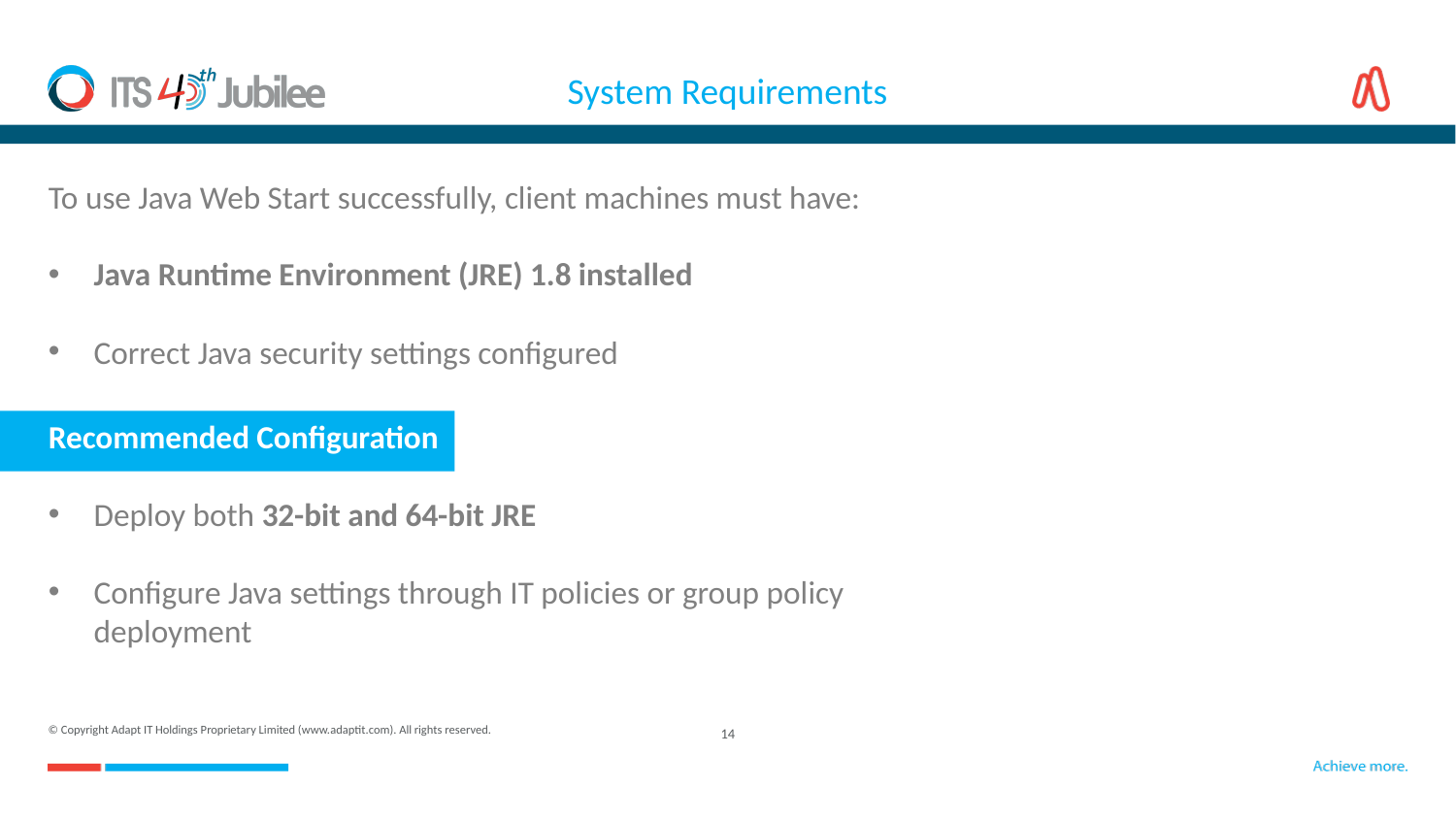

# System Requirements

To use Java Web Start successfully, client machines must have:

Java Runtime Environment (JRE) 1.8 installed

Correct Java security settings configured

Recommended Configuration

Deploy both 32-bit and 64-bit JRE

Configure Java settings through IT policies or group policy deployment